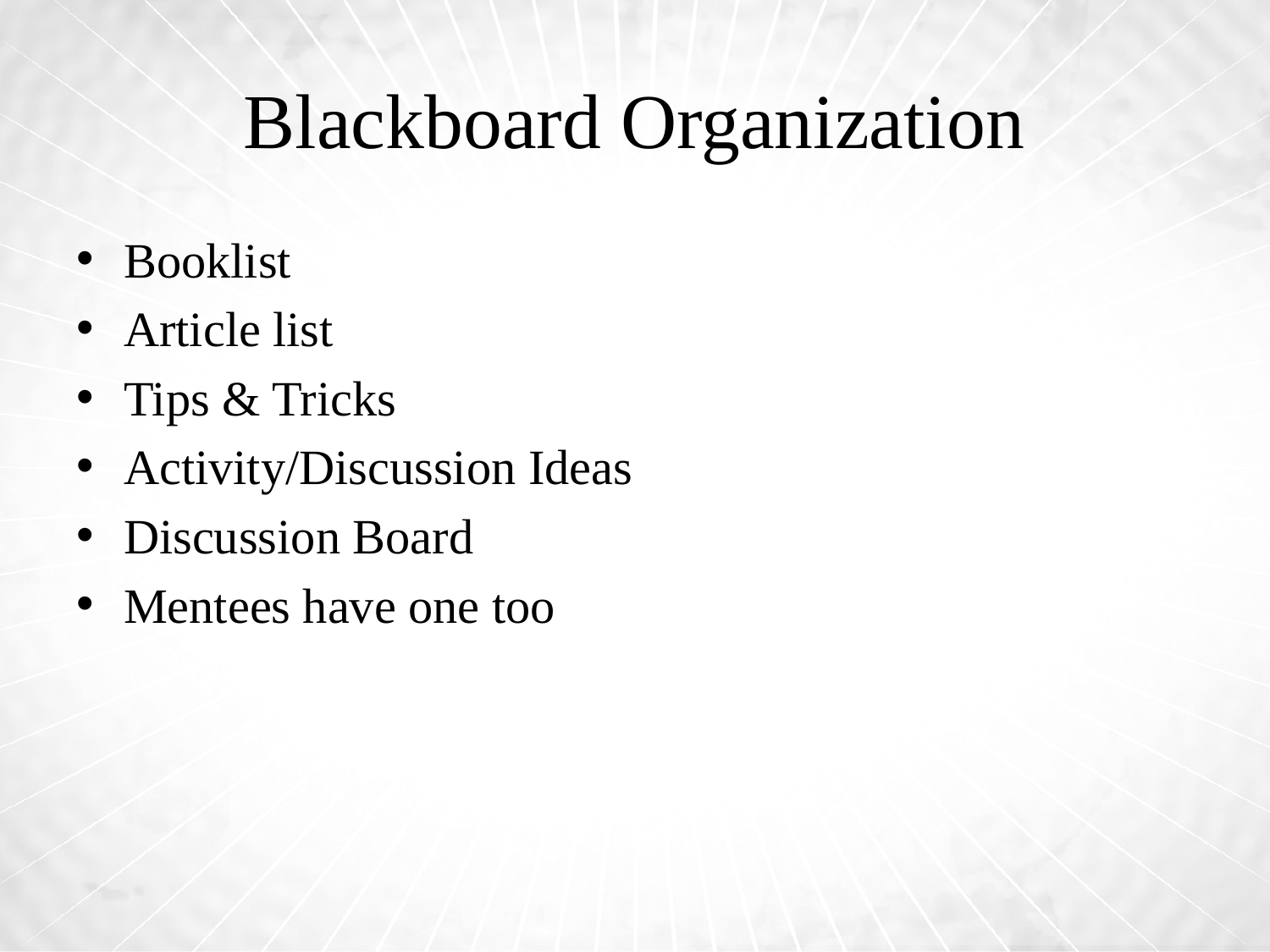

# Blackboard Organization
Booklist
Article list
Tips & Tricks
Activity/Discussion Ideas
Discussion Board
Mentees have one too